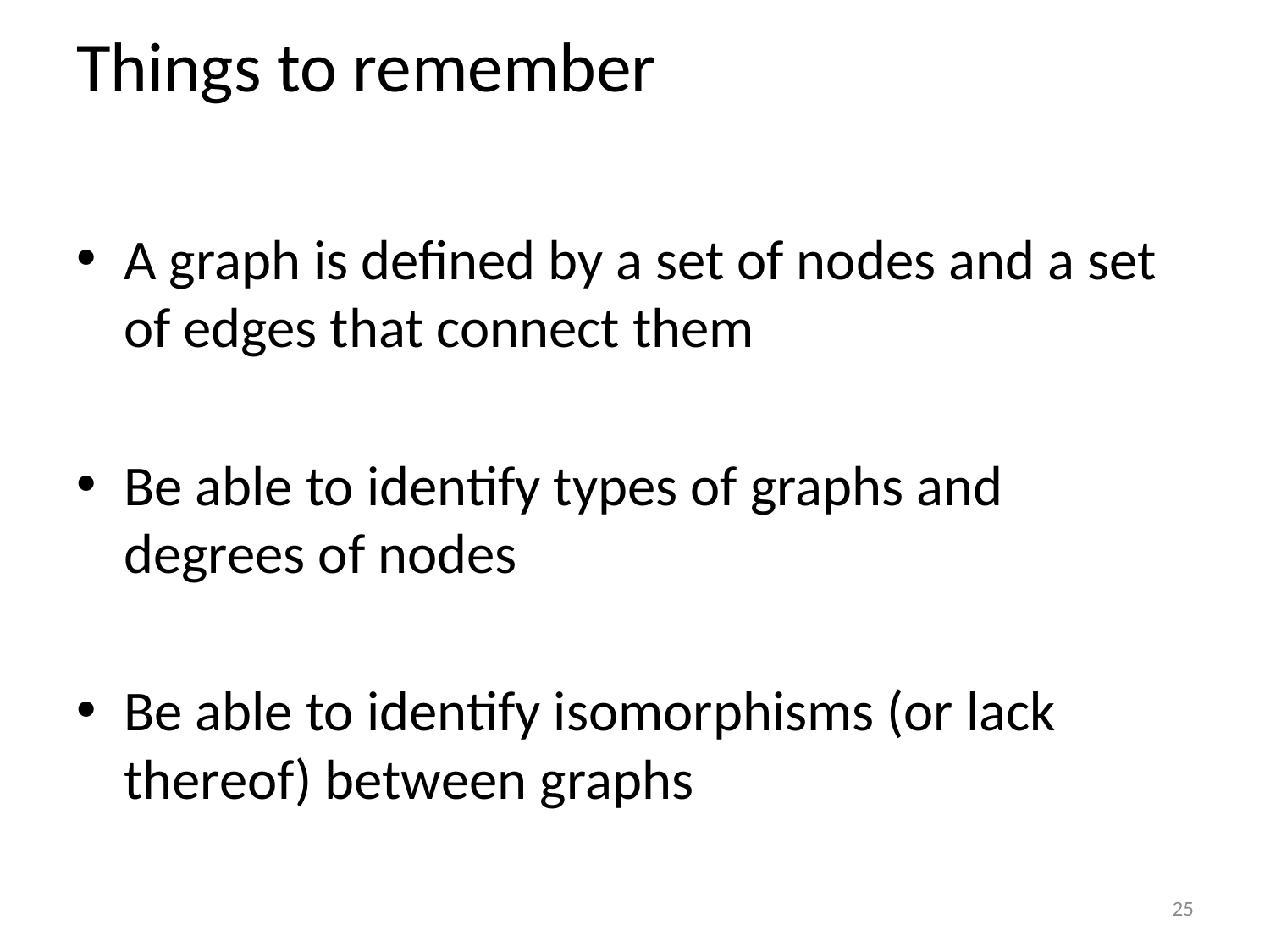

# Things to remember

A graph is defined by a set of nodes and a set of edges that connect them

Be able to identify types of graphs and degrees of nodes

Be able to identify isomorphisms (or lack thereof) between graphs
25